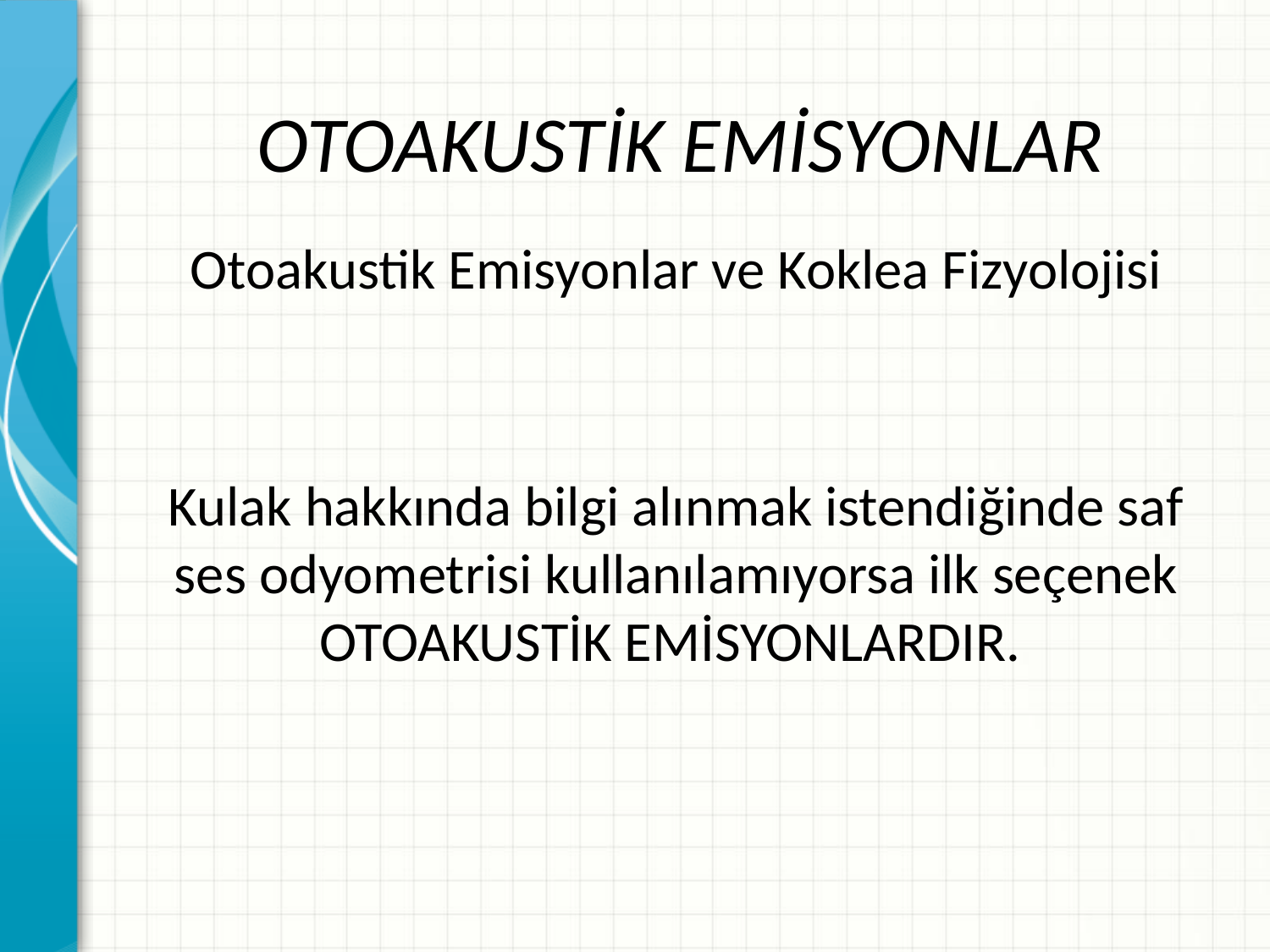

# OTOAKUSTİK EMİSYONLAR
Otoakustik Emisyonlar ve Koklea Fizyolojisi

Kulak hakkında bilgi alınmak istendiğinde saf ses odyometrisi kullanılamıyorsa ilk seçenek OTOAKUSTİK EMİSYONLARDIR.